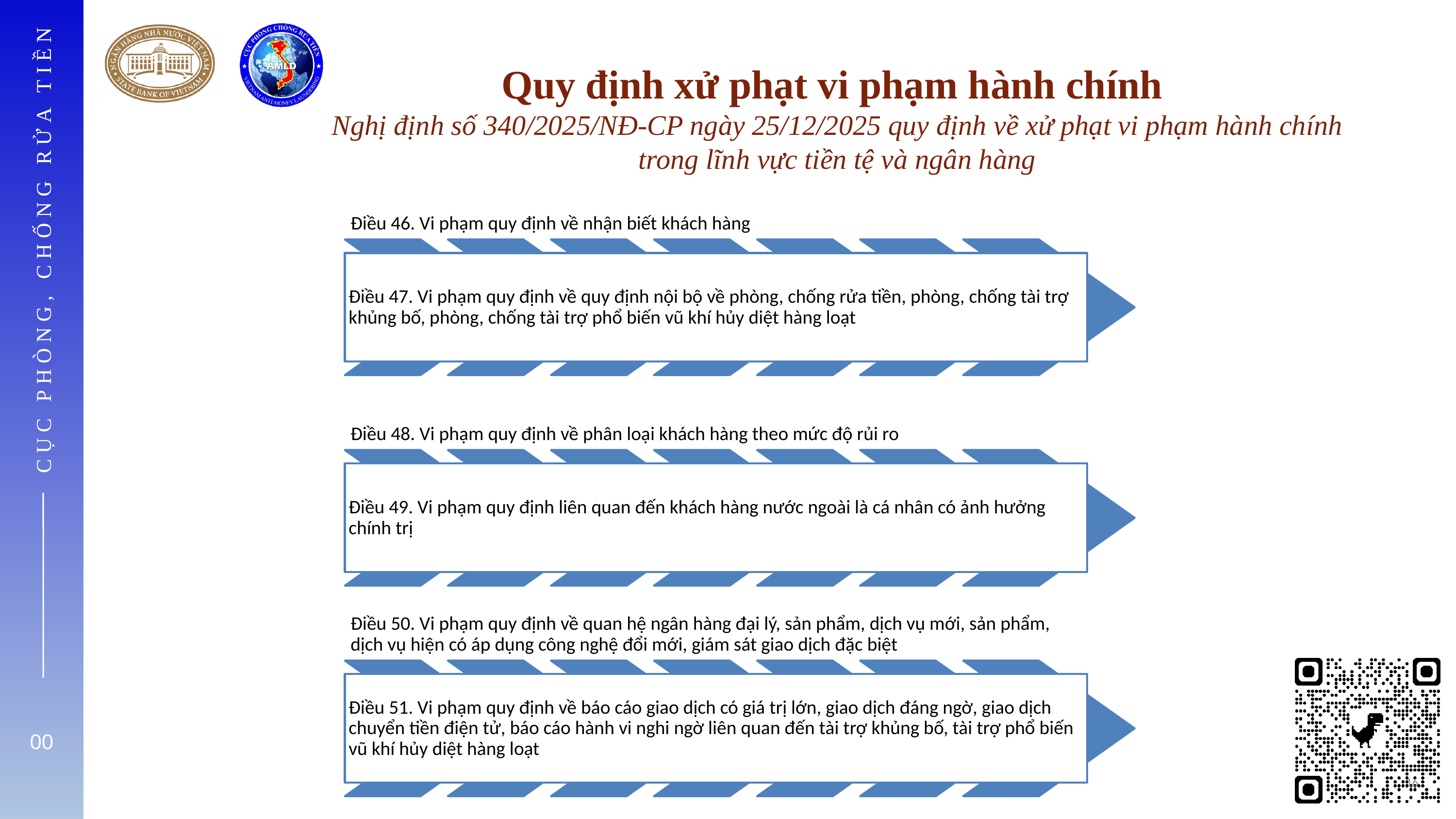

# Quy định xử phạt vi phạm hành chính Nghị định số 340/2025/NĐ-CP ngày 25/12/2025 quy định về xử phạt vi phạm hành chính trong lĩnh vực tiền tệ và ngân hàng
Điều 46. Vi phạm quy định về nhận biết khách hàng
Điều 47. Vi phạm quy định về quy định nội bộ về phòng, chống rửa tiền, phòng, chống tài trợ khủng bố, phòng, chống tài trợ phổ biến vũ khí hủy diệt hàng loạt
Điều 48. Vi phạm quy định về phân loại khách hàng theo mức độ rủi ro
Điều 49. Vi phạm quy định liên quan đến khách hàng nước ngoài là cá nhân có ảnh hưởng chính trị
Điều 50. Vi phạm quy định về quan hệ ngân hàng đại lý, sản phẩm, dịch vụ mới, sản phẩm, dịch vụ hiện có áp dụng công nghệ đổi mới, giám sát giao dịch đặc biệt
Điều 51. Vi phạm quy định về báo cáo giao dịch có giá trị lớn, giao dịch đáng ngờ, giao dịch chuyển tiền điện tử, báo cáo hành vi nghi ngờ liên quan đến tài trợ khủng bố, tài trợ phổ biến vũ khí hủy diệt hàng loạt
CỤC PHÒNG, CHỐNG RỬA TIỀN

00
16